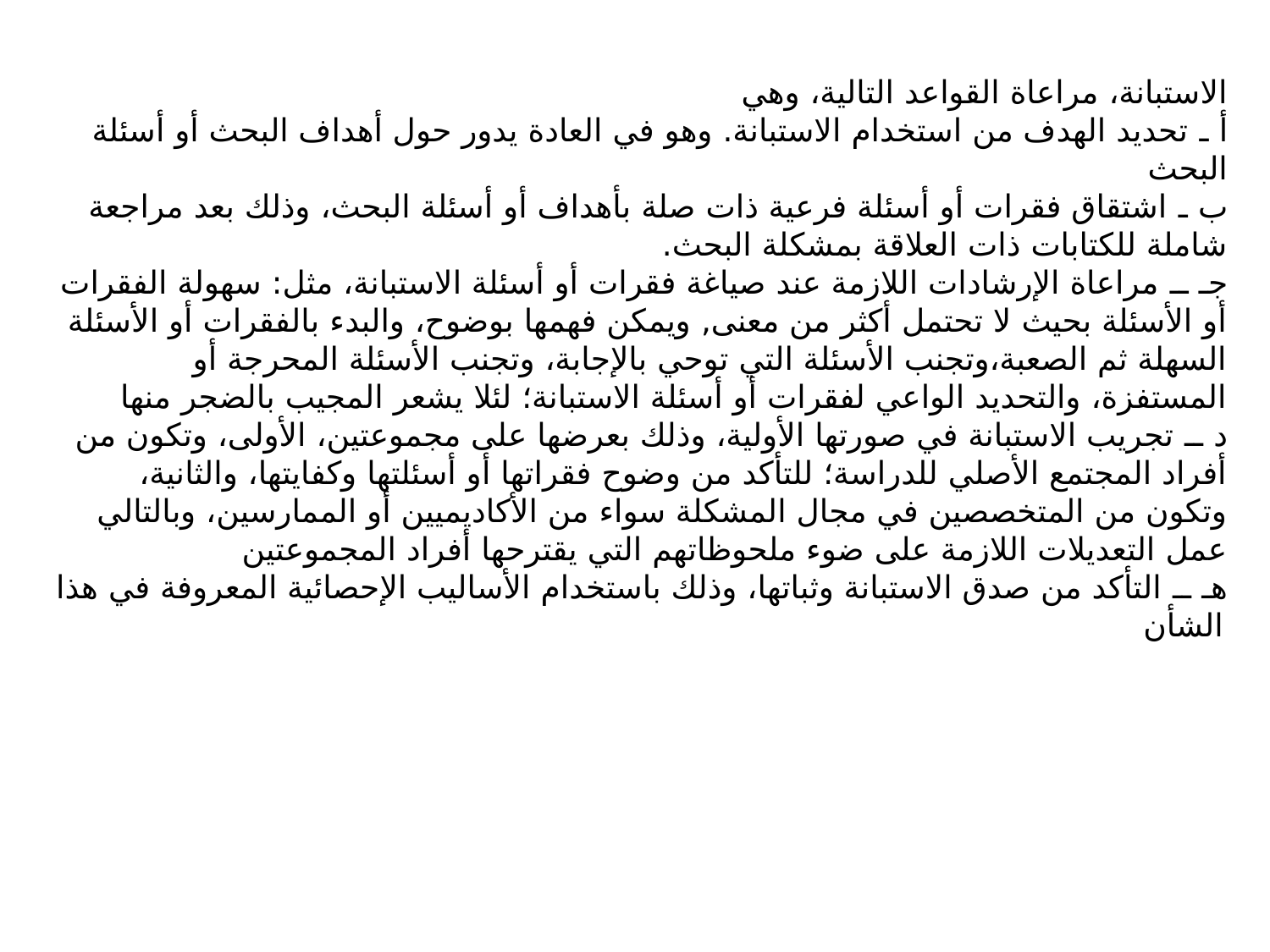

الاستبانة، مراعاة القواعد التالية، وهي
أ ـ تحديد الهدف من استخدام الاستبانة. وهو في العادة يدور حول أهداف البحث أو أسئلة البحث
ب ـ اشتقاق فقرات أو أسئلة فرعية ذات صلة بأهداف أو أسئلة البحث، وذلك بعد مراجعة شاملة للكتابات ذات العلاقة بمشكلة البحث.
جـ ــ مراعاة الإرشادات اللازمة عند صياغة فقرات أو أسئلة الاستبانة، مثل: سهولة الفقرات أو الأسئلة بحيث لا تحتمل أكثر من معنى, ويمكن فهمها بوضوح، والبدء بالفقرات أو الأسئلة السهلة ثم الصعبة،وتجنب الأسئلة التي توحي بالإجابة، وتجنب الأسئلة المحرجة أو المستفزة، والتحديد الواعي لفقرات أو أسئلة الاستبانة؛ لئلا يشعر المجيب بالضجر منها
د ــ تجريب الاستبانة في صورتها الأولية، وذلك بعرضها على مجموعتين، الأولى، وتكون من أفراد المجتمع الأصلي للدراسة؛ للتأكد من وضوح فقراتها أو أسئلتها وكفايتها، والثانية، وتكون من المتخصصين في مجال المشكلة سواء من الأكاديميين أو الممارسين، وبالتالي عمل التعديلات اللازمة على ضوء ملحوظاتهم التي يقترحها أفراد المجموعتين
هـ ــ التأكد من صدق الاستبانة وثباتها، وذلك باستخدام الأساليب الإحصائية المعروفة في هذا الشأن